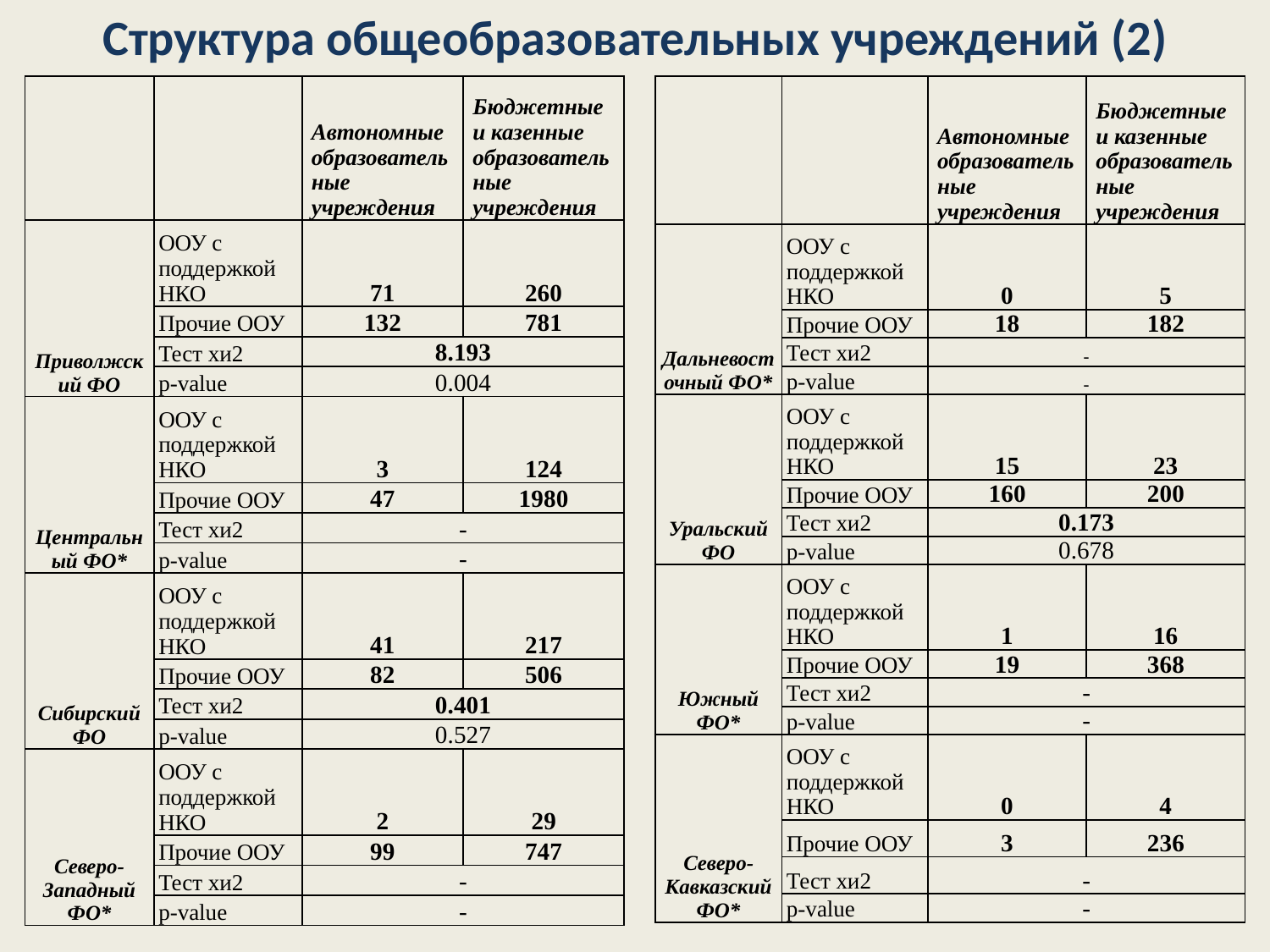

Структура общеобразовательных учреждений (2)
|  |  | Автономные образовательные учреждения | Бюджетные и казенные образовательные учреждения |
| --- | --- | --- | --- |
| Дальневосточный ФО\* | ООУ с поддержкой НКО | 0 | 5 |
|  | Прочие ООУ | 18 | 182 |
|  | Тест хи2 | - |  |
|  | p-value | - |  |
| Уральский ФО | ООУ с поддержкой НКО | 15 | 23 |
|  | Прочие ООУ | 160 | 200 |
|  | Тест хи2 | 0.173 |  |
|  | p-value | 0.678 |  |
| Южный ФО\* | ООУ с поддержкой НКО | 1 | 16 |
|  | Прочие ООУ | 19 | 368 |
|  | Тест хи2 | - |  |
|  | p-value | - |  |
| Северо-Кавказский ФО\* | ООУ с поддержкой НКО | 0 | 4 |
|  | Прочие ООУ | 3 | 236 |
|  | Тест хи2 | - |  |
|  | p-value | - |  |
|  |  | Автономные образовательные учреждения | Бюджетные и казенные образовательные учреждения |
| --- | --- | --- | --- |
| Приволжский ФО | ООУ с поддержкой НКО | 71 | 260 |
|  | Прочие ООУ | 132 | 781 |
|  | Тест хи2 | 8.193 |  |
|  | p-value | 0.004 |  |
| Центральный ФО\* | ООУ с поддержкой НКО | 3 | 124 |
|  | Прочие ООУ | 47 | 1980 |
|  | Тест хи2 | - |  |
|  | p-value | - |  |
| Сибирский ФО | ООУ с поддержкой НКО | 41 | 217 |
|  | Прочие ООУ | 82 | 506 |
|  | Тест хи2 | 0.401 |  |
|  | p-value | 0.527 |  |
| Северо-Западный ФО\* | ООУ с поддержкой НКО | 2 | 29 |
|  | Прочие ООУ | 99 | 747 |
|  | Тест хи2 | - |  |
|  | p-value | - |  |